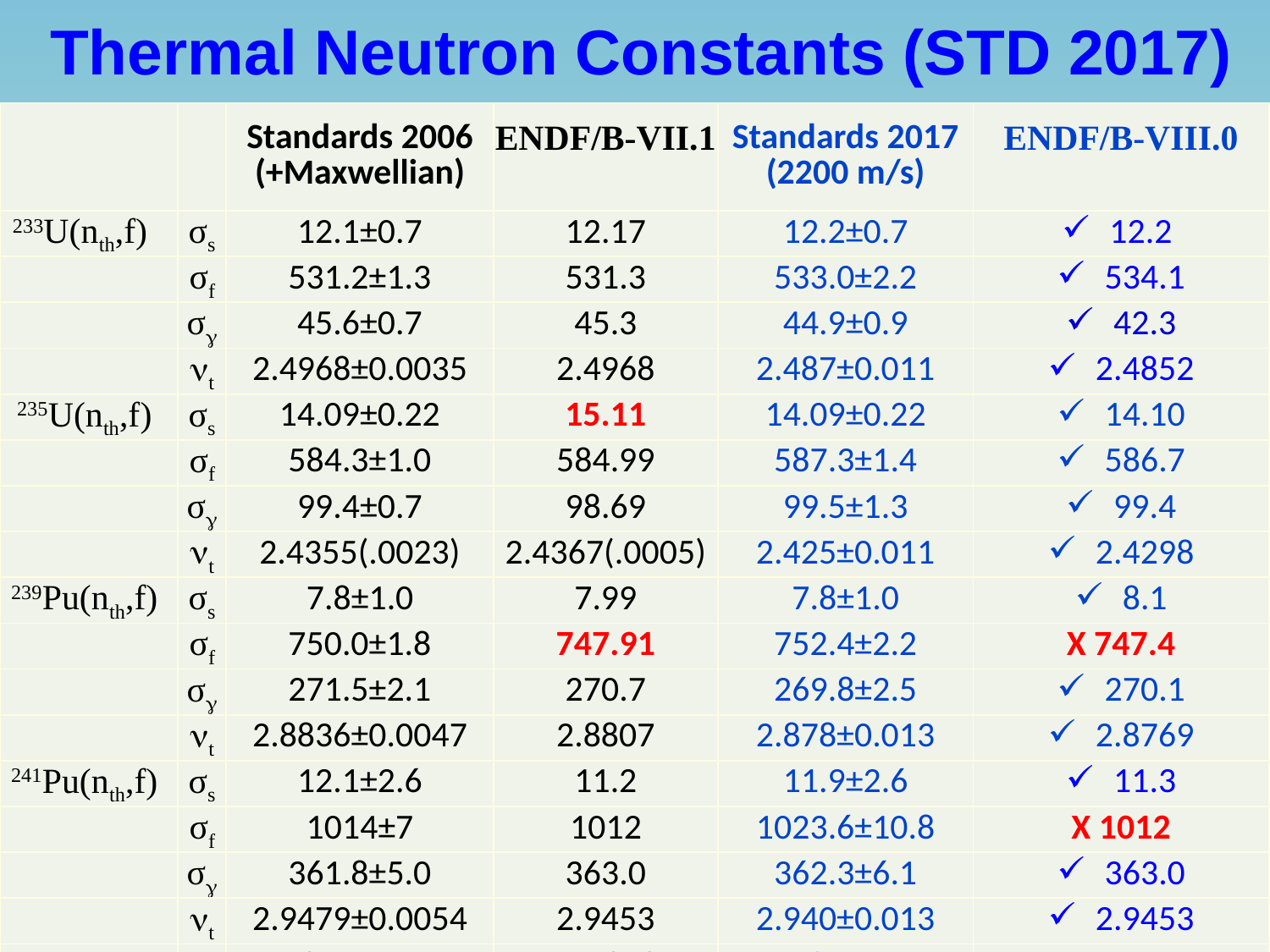

Thermal Neutron Constants (STD 2017)
|  |  | Standards 2006 (+Maxwellian) | ENDF/B-VII.1 | Standards 2017 (2200 m/s) | ENDF/B-VIII.0 |
| --- | --- | --- | --- | --- | --- |
| 233U(nth,f) | σs | 12.1±0.7 | 12.17 | 12.2±0.7 | 12.2 |
|  | σf | 531.2±1.3 | 531.3 | 533.0±2.2 | 534.1 |
|  | σγ | 45.6±0.7 | 45.3 | 44.9±0.9 | 42.3 |
|  | νt | 2.4968±0.0035 | 2.4968 | 2.487±0.011 | 2.4852 |
| 235U(nth,f) | σs | 14.09±0.22 | 15.11 | 14.09±0.22 | 14.10 |
|  | σf | 584.3±1.0 | 584.99 | 587.3±1.4 | 586.7 |
|  | σγ | 99.4±0.7 | 98.69 | 99.5±1.3 | 99.4 |
|  | νt | 2.4355(.0023) | 2.4367(.0005) | 2.425±0.011 | 2.4298 |
| 239Pu(nth,f) | σs | 7.8±1.0 | 7.99 | 7.8±1.0 | 8.1 |
|  | σf | 750.0±1.8 | 747.91 | 752.4±2.2 | X 747.4 |
|  | σγ | 271.5±2.1 | 270.7 | 269.8±2.5 | 270.1 |
|  | νt | 2.8836±0.0047 | 2.8807 | 2.878±0.013 | 2.8769 |
| 241Pu(nth,f) | σs | 12.1±2.6 | 11.2 | 11.9±2.6 | 11.3 |
|  | σf | 1014±7 | 1012 | 1023.6±10.8 | X 1012 |
|  | σγ | 361.8±5.0 | 363.0 | 362.3±6.1 | 363.0 |
|  | νt | 2.9479±0.0054 | 2.9453 | 2.940±0.013 | 2.9453 |
| 252Cf(sf) | νt | 3.7692±0.0047 | 3.7676 | 3.764±0.015 |  |